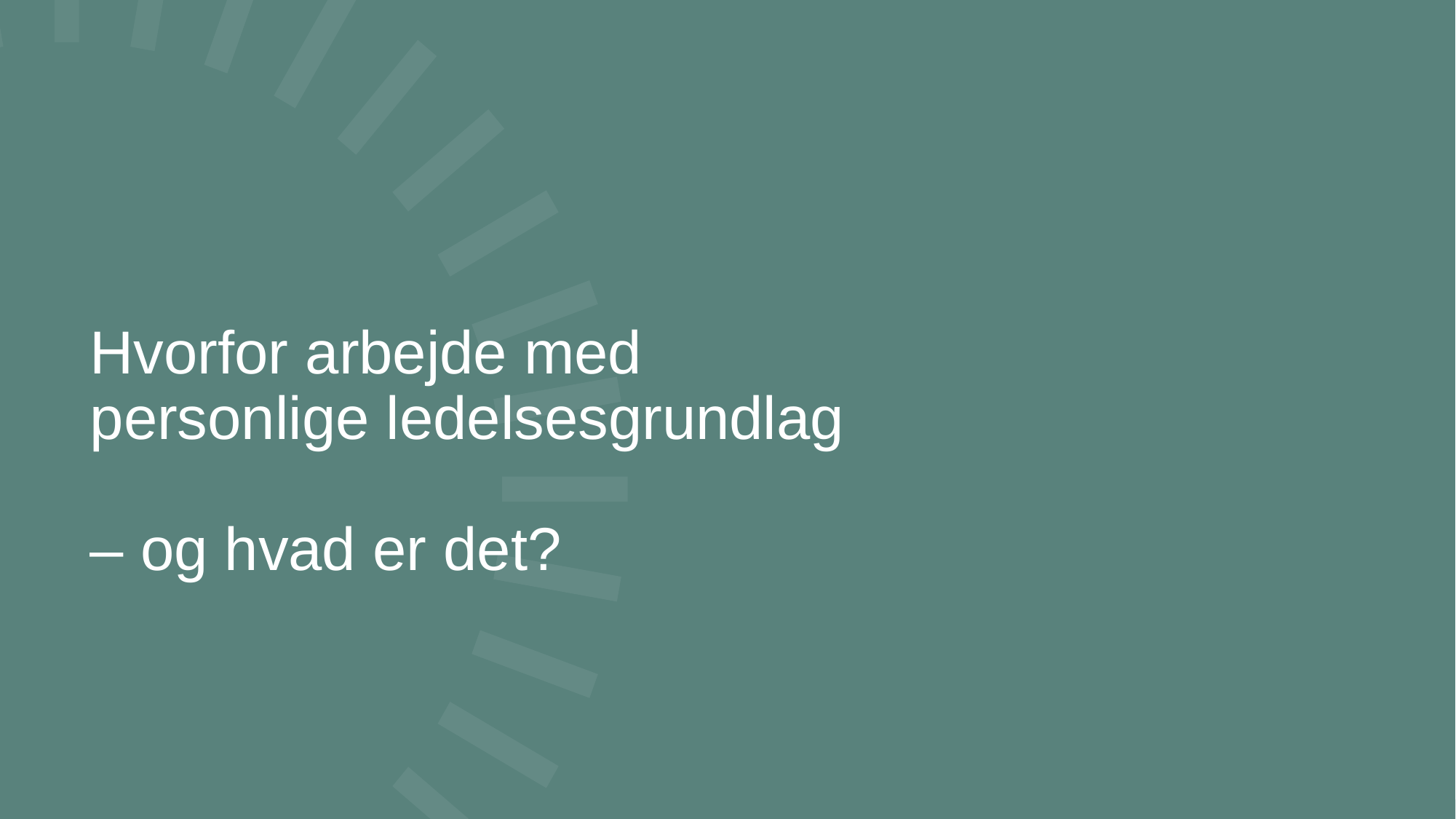

# Hvorfor arbejde med personlige ledelsesgrundlag – og hvad er det?